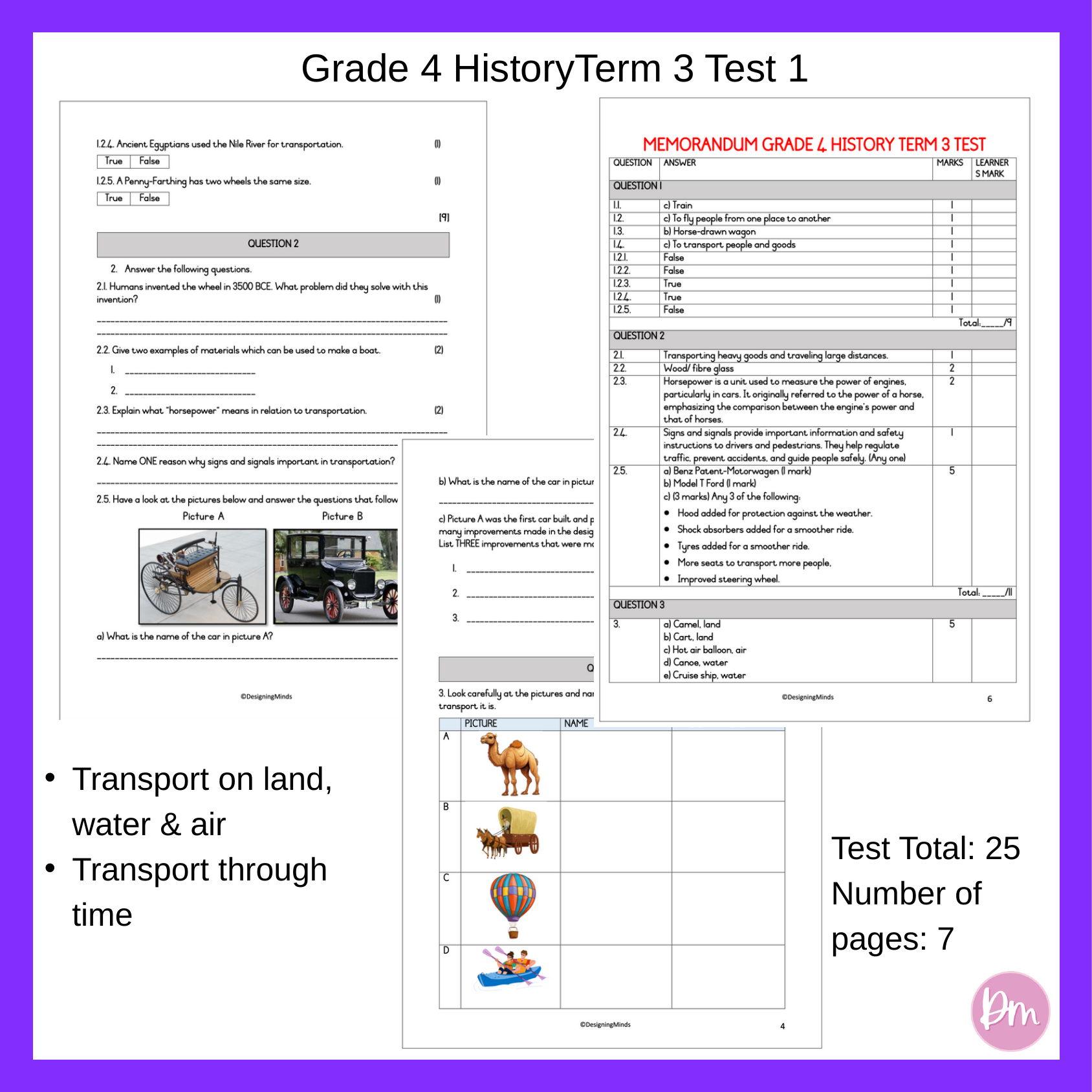

Grade 4 HistoryTerm 3 Test 1

Transport on land, water & air
Transport through time
Test Total: 25
Number of pages: 7